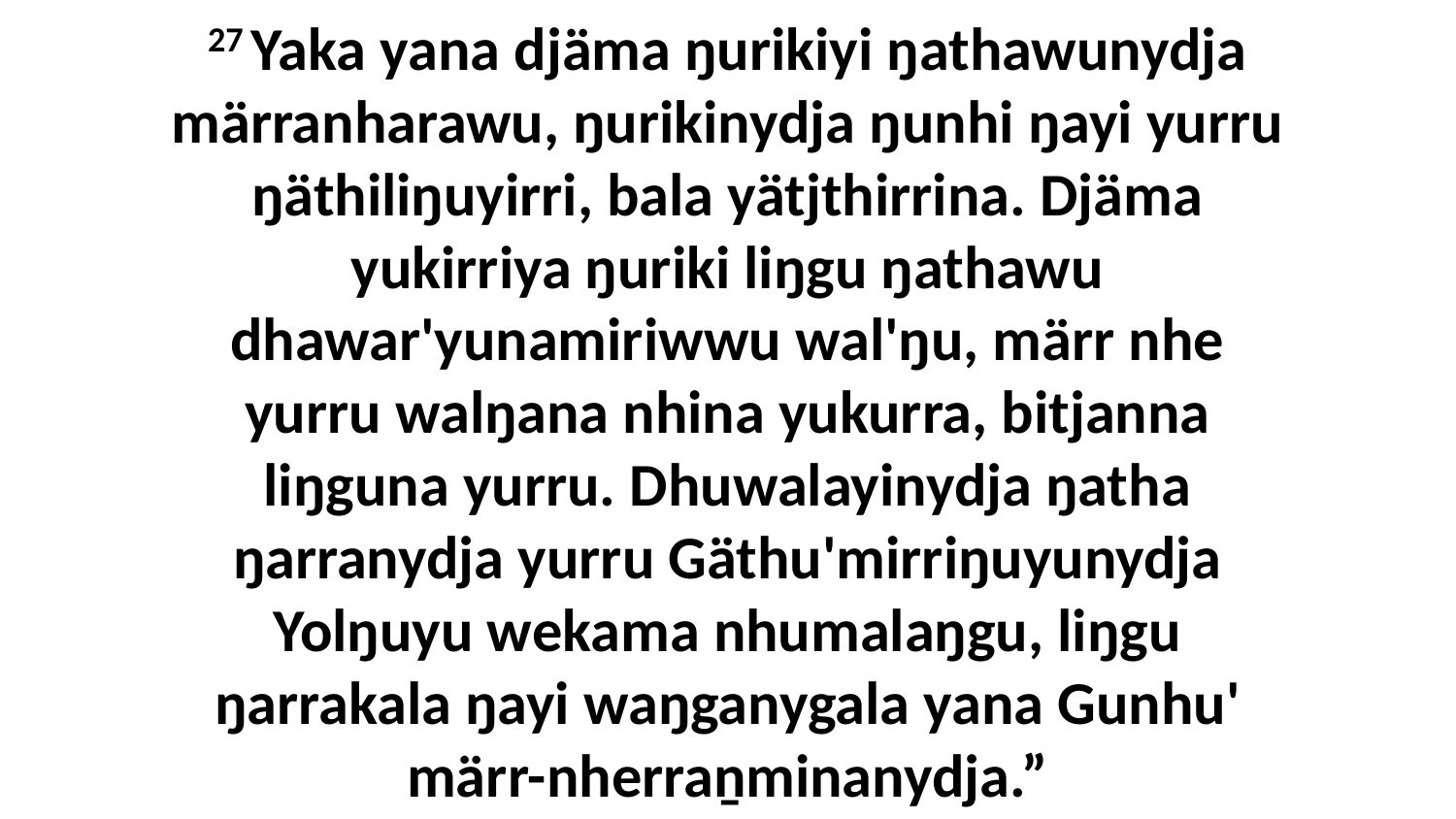

27 Yaka yana djäma ŋurikiyi ŋathawunydja märranharawu, ŋurikinydja ŋunhi ŋayi yurru ŋäthiliŋuyirri, bala yätjthirrina. Djäma yukirriya ŋuriki liŋgu ŋathawu dhawar'yunamiriwwu wal'ŋu, märr nhe yurru walŋana nhina yukurra, bitjanna liŋguna yurru. Dhuwalayinydja ŋatha ŋarranydja yurru Gäthu'mirriŋuyunydja Yolŋuyu wekama nhumalaŋgu, liŋgu ŋarrakala ŋayi waŋganygala yana Gunhu' märr-nherraṉminanydja.”